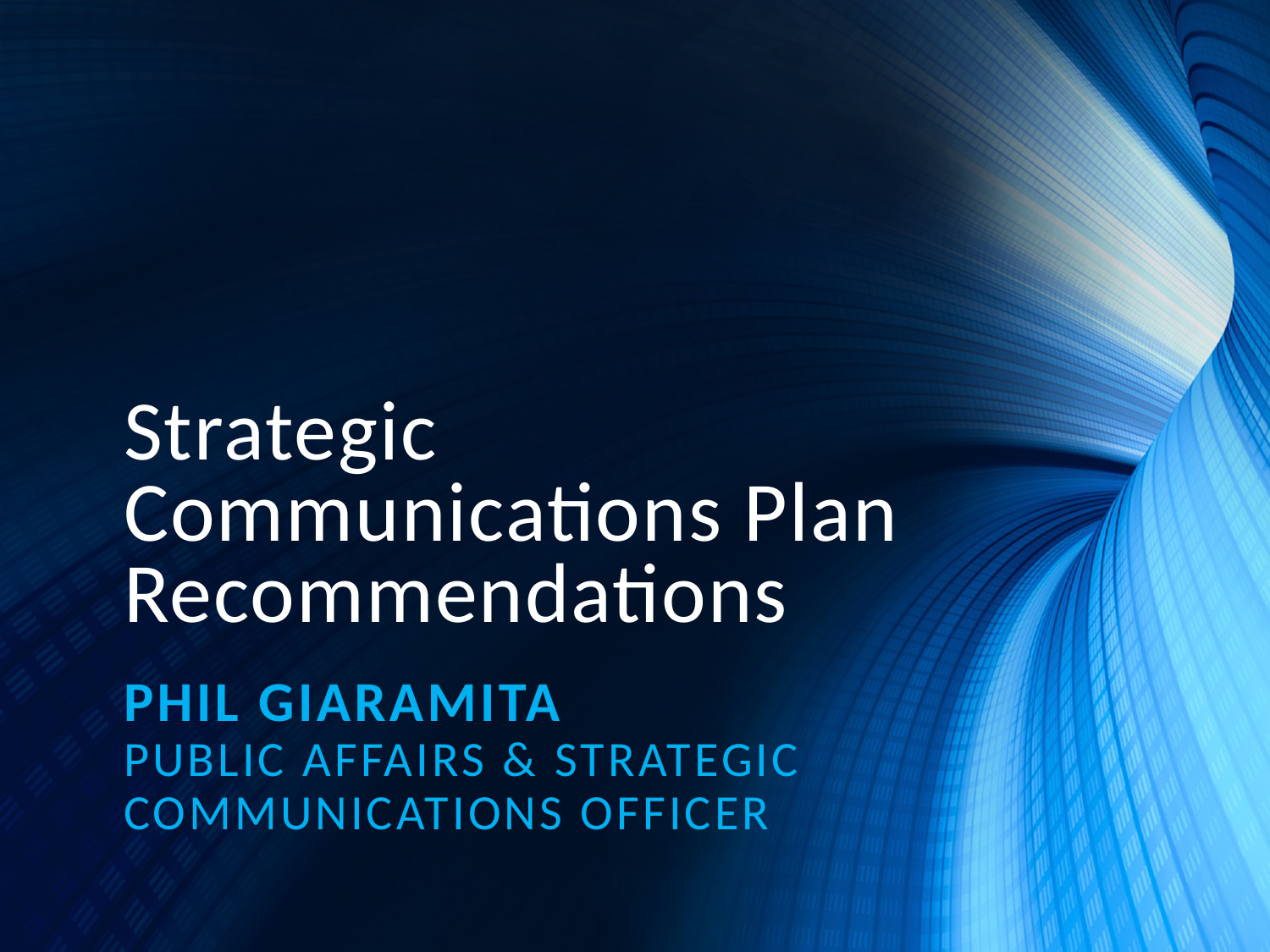

# Strategic Communications Plan Recommendations
Phil giaramita
Public affairs & strategic communications officer